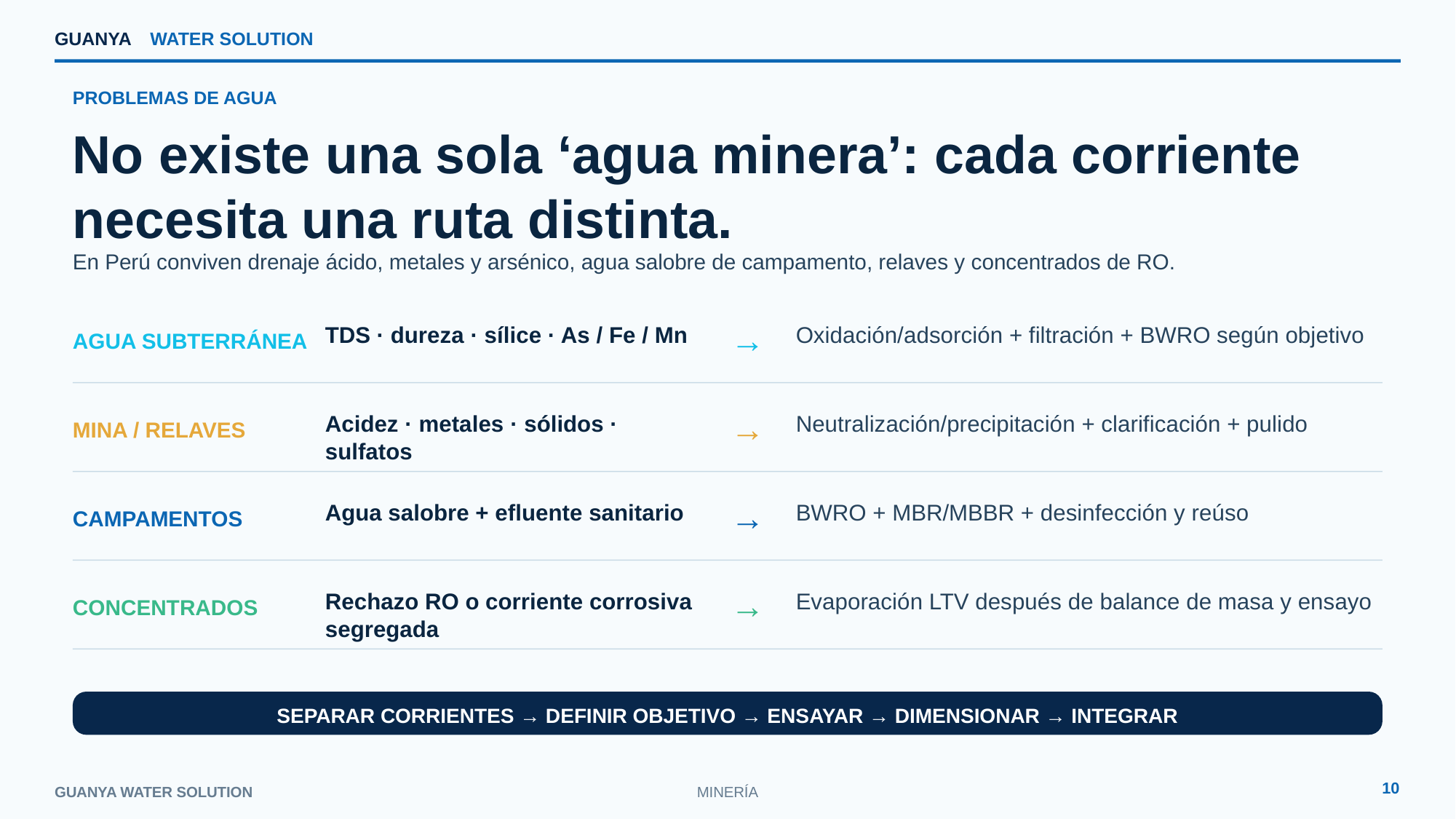

GUANYA
WATER SOLUTION

PROBLEMAS DE AGUA
No existe una sola ‘agua minera’: cada corriente necesita una ruta distinta.
En Perú conviven drenaje ácido, metales y arsénico, agua salobre de campamento, relaves y concentrados de RO.
→
TDS · dureza · sílice · As / Fe / Mn
Oxidación/adsorción + filtración + BWRO según objetivo
AGUA SUBTERRÁNEA

→
Acidez · metales · sólidos · sulfatos
Neutralización/precipitación + clarificación + pulido
MINA / RELAVES

→
Agua salobre + efluente sanitario
BWRO + MBR/MBBR + desinfección y reúso
CAMPAMENTOS

→
Rechazo RO o corriente corrosiva segregada
Evaporación LTV después de balance de masa y ensayo
CONCENTRADOS

SEPARAR CORRIENTES → DEFINIR OBJETIVO → ENSAYAR → DIMENSIONAR → INTEGRAR
10
GUANYA WATER SOLUTION
MINERÍA